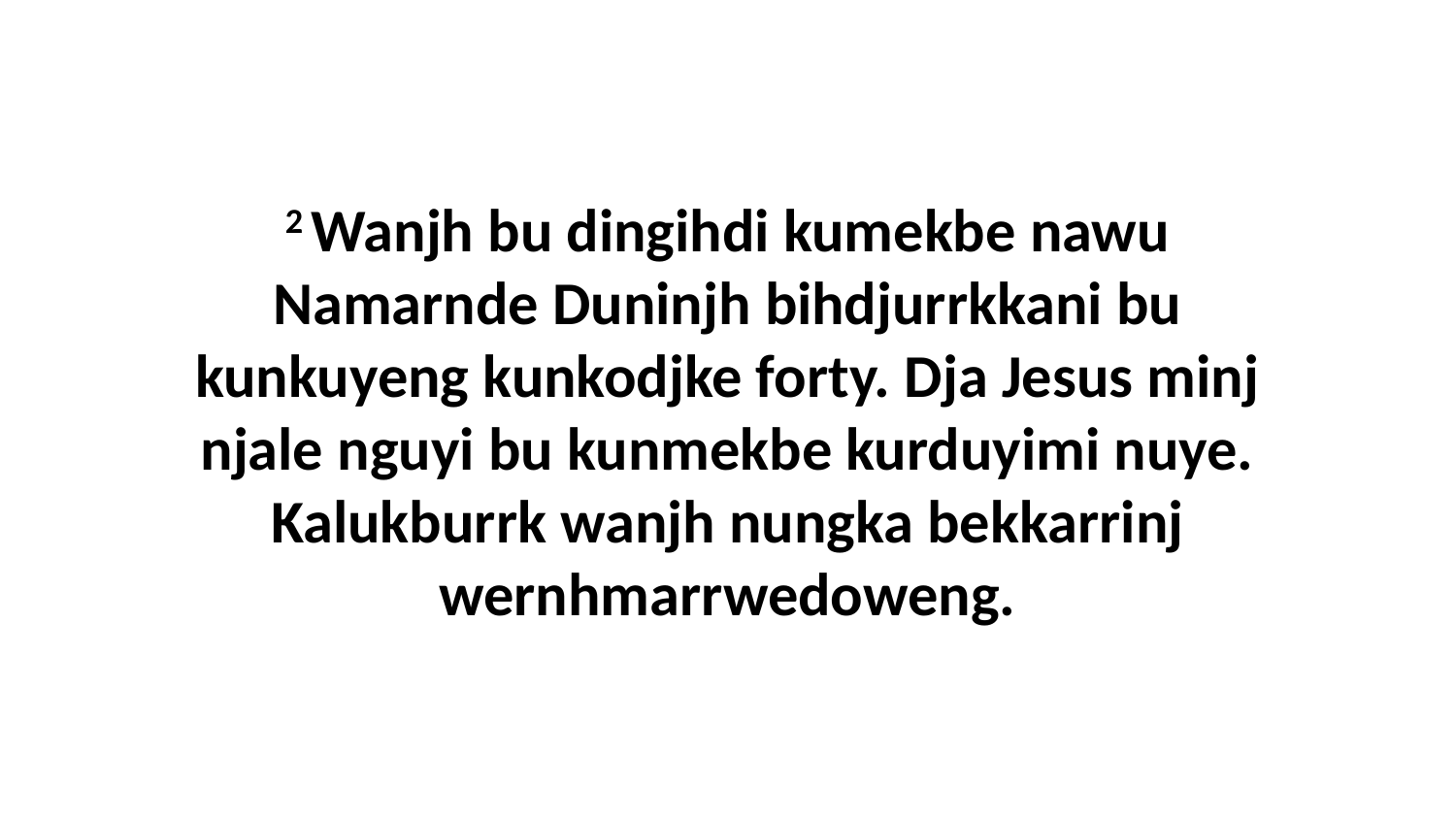

2 Wanjh bu dingihdi kumekbe nawu Namarnde Duninjh bihdjurrkkani bu kunkuyeng kunkodjke forty. Dja Jesus minj njale nguyi bu kunmekbe kurduyimi nuye. Kalukburrk wanjh nungka bekkarrinj wernhmarrwedoweng.